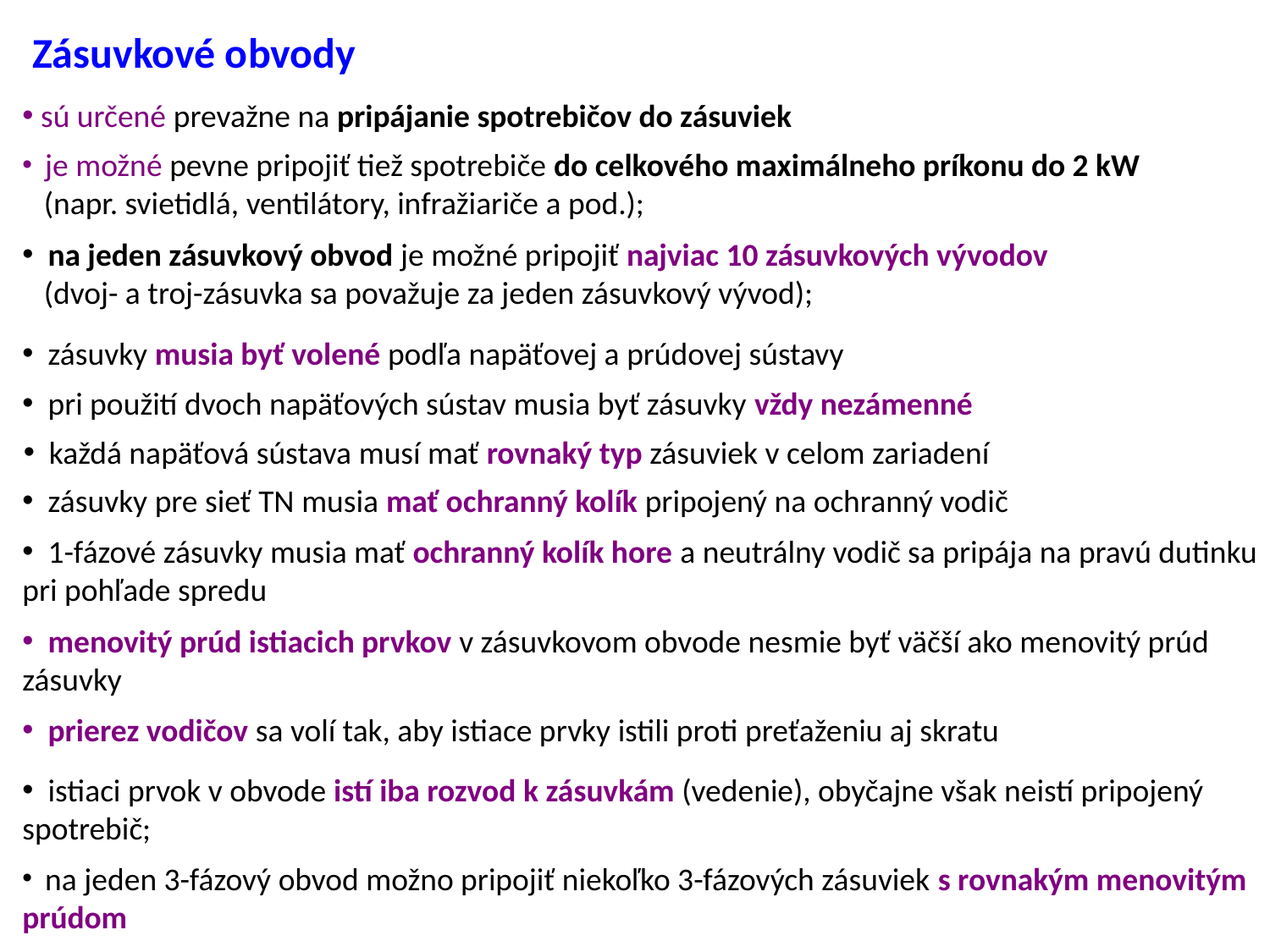

Zásuvkové obvody
 sú určené prevažne na pripájanie spotrebičov do zásuviek
  je možné pevne pripojiť tiež spotrebiče do celkového maximálneho príkonu do 2 kW
   (napr. svietidlá, ventilátory, infražiariče a pod.);
  na jeden zásuvkový obvod je možné pripojiť najviac 10 zásuvkových vývodov
   (dvoj- a troj-zásuvka sa považuje za jeden zásuvkový vývod);
  zásuvky musia byť volené podľa napäťovej a prúdovej sústavy
  pri použití dvoch napäťových sústav musia byť zásuvky vždy nezámenné
  každá napäťová sústava musí mať rovnaký typ zásuviek v celom zariadení
  zásuvky pre sieť TN musia mať ochranný kolík pripojený na ochranný vodič
  1-fázové zásuvky musia mať ochranný kolík hore a neutrálny vodič sa pripája na pravú dutinku pri pohľade spredu
  menovitý prúd istiacich prvkov v zásuvkovom obvode nesmie byť väčší ako menovitý prúd zásuvky
  prierez vodičov sa volí tak, aby istiace prvky istili proti preťaženiu aj skratu
  istiaci prvok v obvode istí iba rozvod k zásuvkám (vedenie), obyčajne však neistí pripojený spotrebič;
  na jeden 3-fázový obvod možno pripojiť niekoľko 3-fázových zásuviek s rovnakým menovitým prúdom